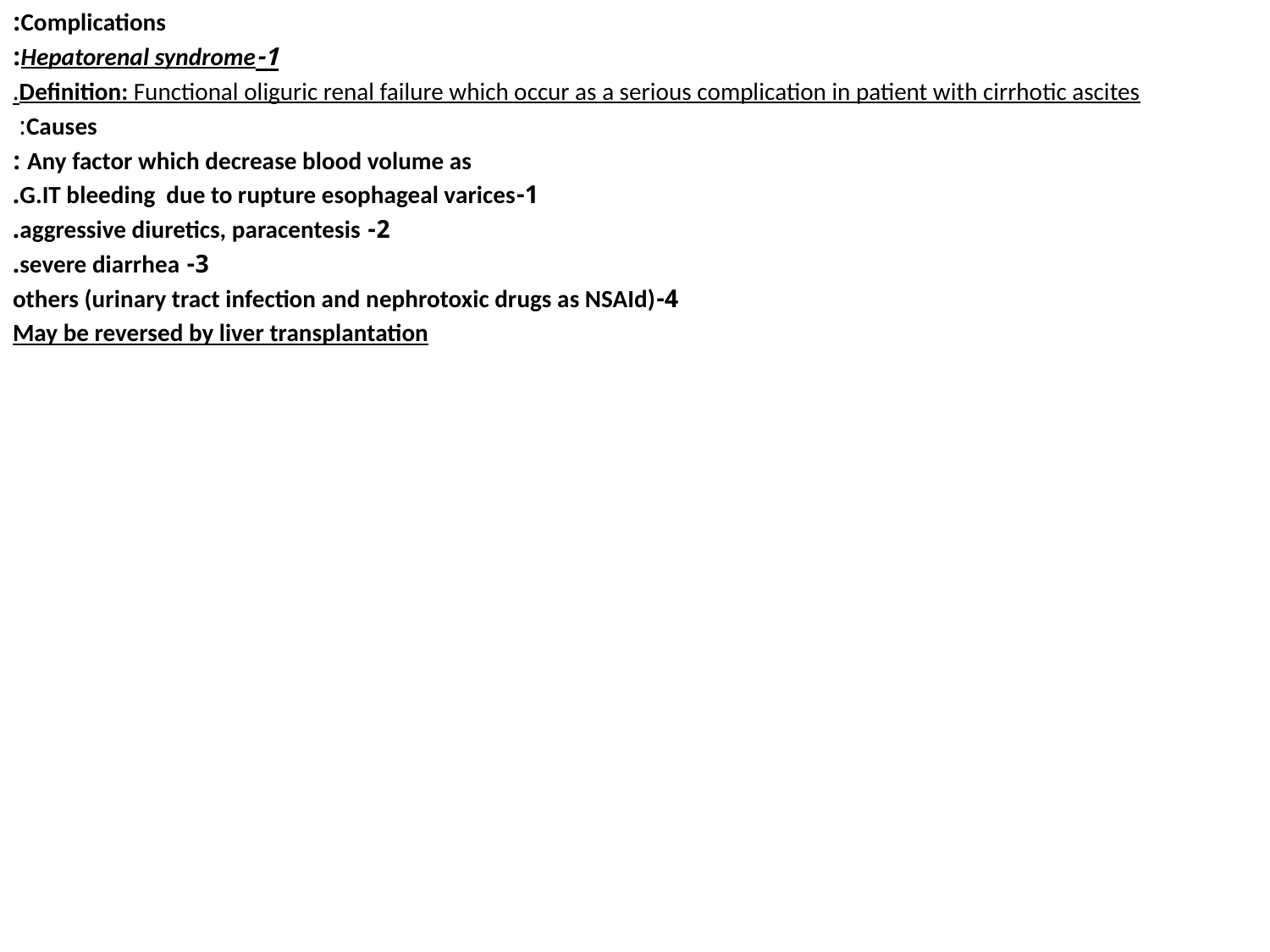

Complications:
1-Hepatorenal syndrome:
Definition: Functional oliguric renal failure which occur as a serious complication in patient with cirrhotic ascites.
Causes:
Any factor which decrease blood volume as :
  1-G.IT bleeding  due to rupture esophageal varices.
  2- aggressive diuretics, paracentesis.
3- severe diarrhea.
4-others (urinary tract infection and nephrotoxic drugs as NSAId)
May be reversed by liver transplantation